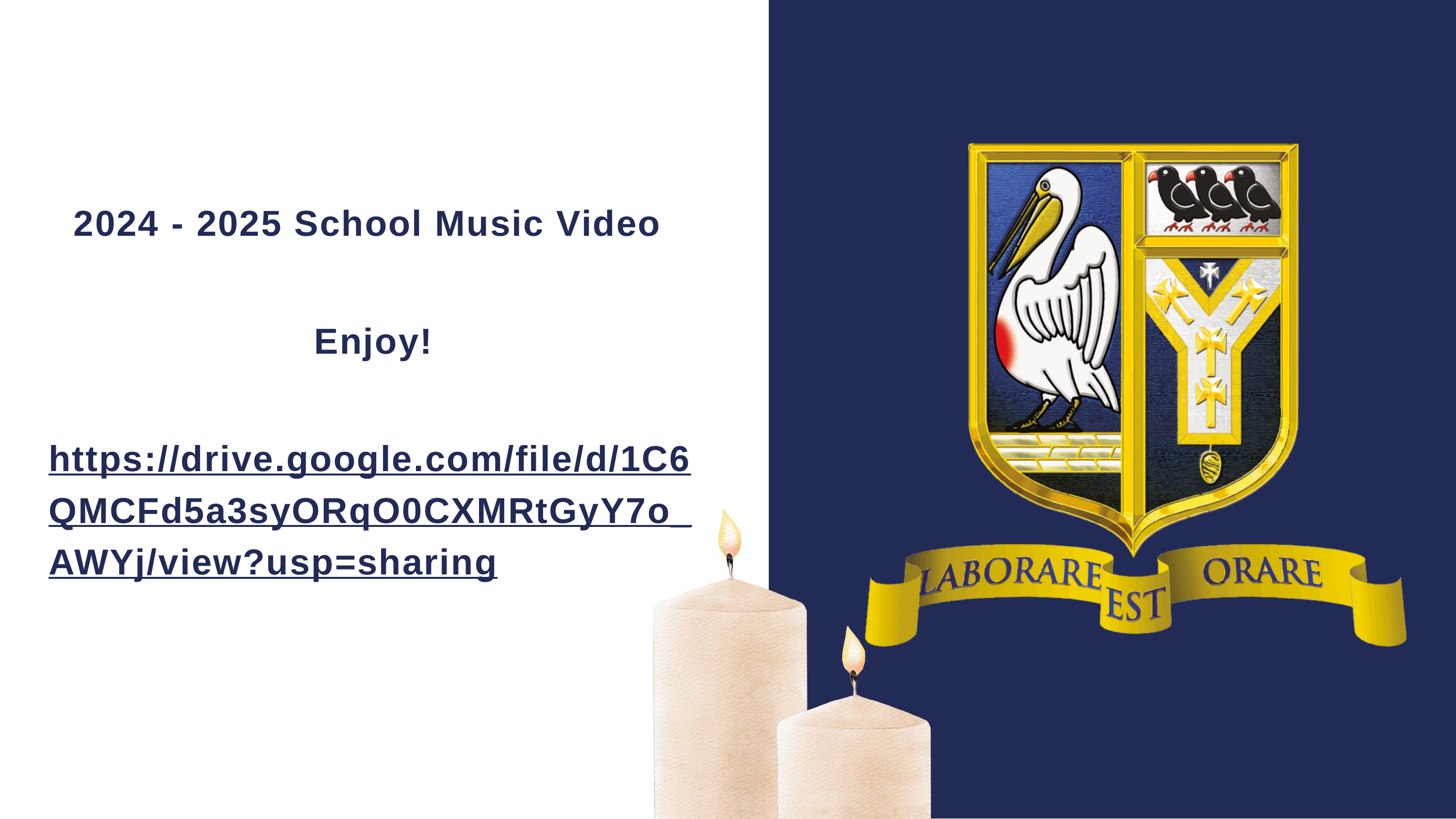

2024 - 2025 School Music Video

Enjoy!

https://drive.google.com/file/d/1C6QMCFd5a3syORqO0CXMRtGyY7o_AWYj/view?usp=sharing